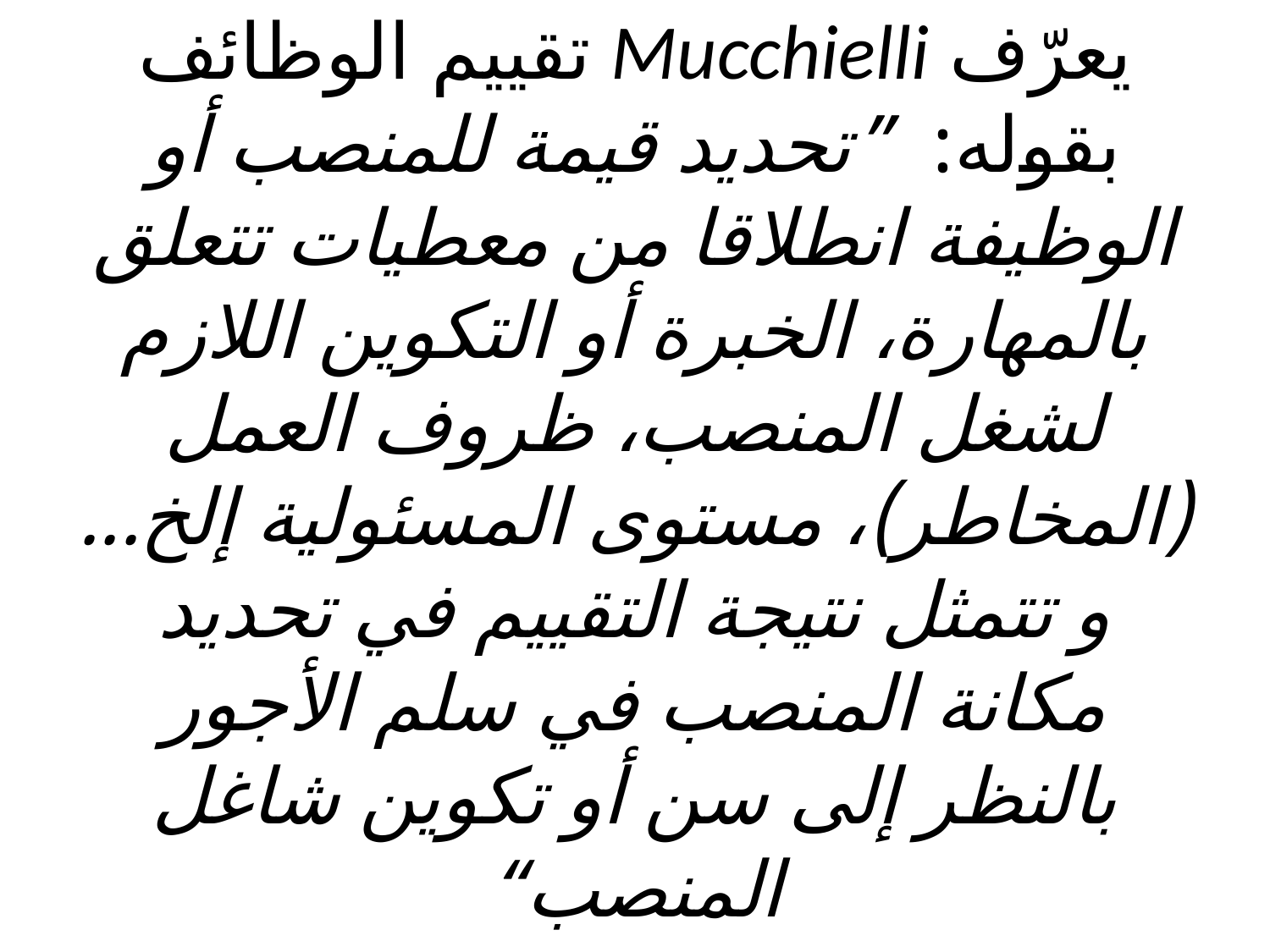

# يعرّف Mucchielli تقييم الوظائف بقوله:  ”تحديد قيمة للمنصب أو الوظيفة انطلاقا من معطيات تتعلق بالمهارة، الخبرة أو التكوين اللازم لشغل المنصب، ظروف العمل (المخاطر)، مستوى المسئولية إلخ... و تتمثل نتيجة التقييم في تحديد مكانة المنصب في سلم الأجور بالنظر إلى سن أو تكوين شاغل المنصب“